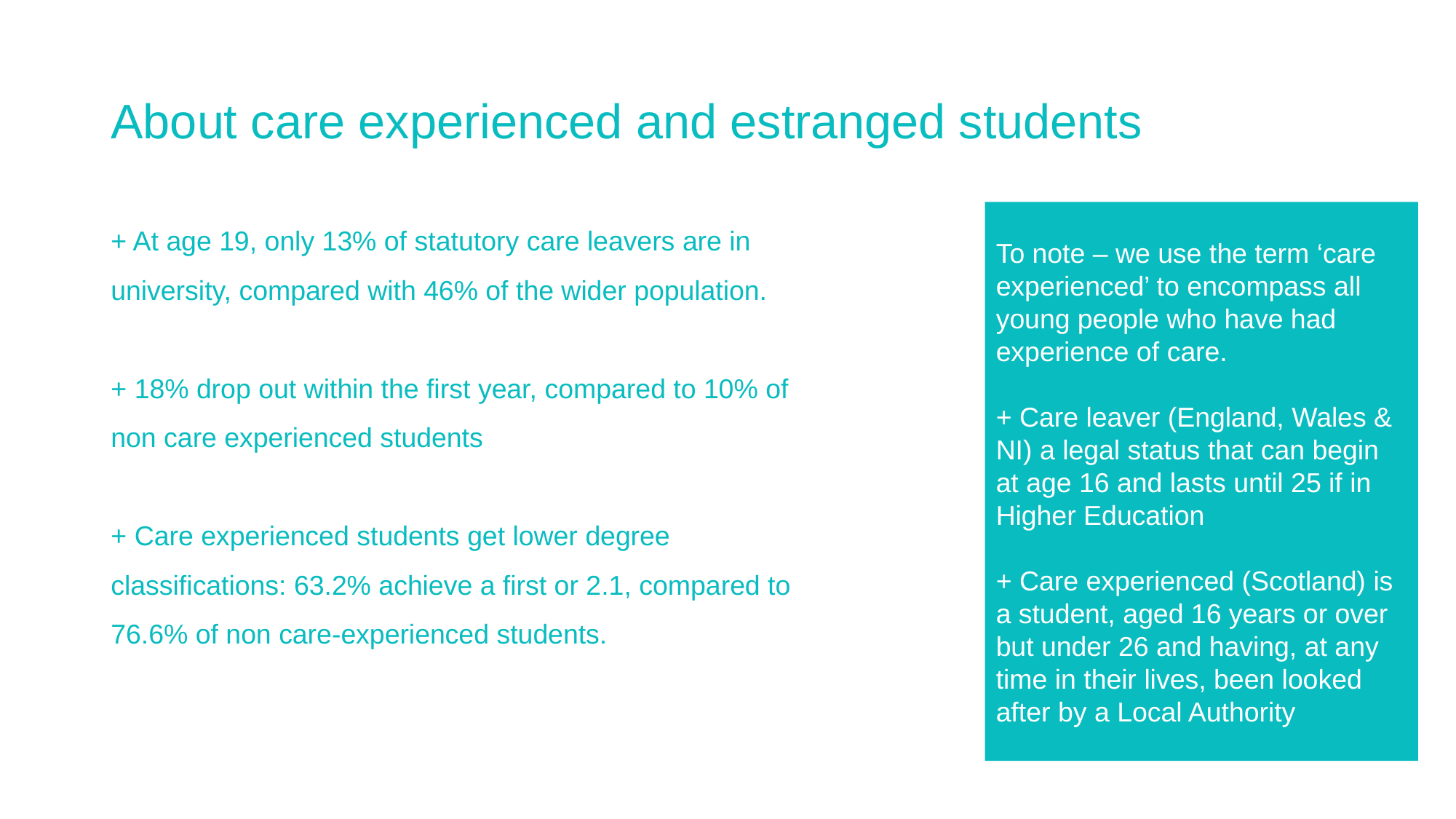

# About care experienced and estranged students
+ At age 19, only 13% of statutory care leavers are in university, compared with 46% of the wider population.

+ 18% drop out within the first year, compared to 10% of non care experienced students

+ Care experienced students get lower degree classifications: 63.2% achieve a first or 2.1, compared to 76.6% of non care-experienced students.
To note – we use the term ‘care experienced’ to encompass all young people who have had experience of care.

+ Care leaver (England, Wales & NI) a legal status that can begin at age 16 and lasts until 25 if in Higher Education

+ Care experienced (Scotland) is a student, aged 16 years or over but under 26 and having, at any time in their lives, been looked after by a Local Authority.